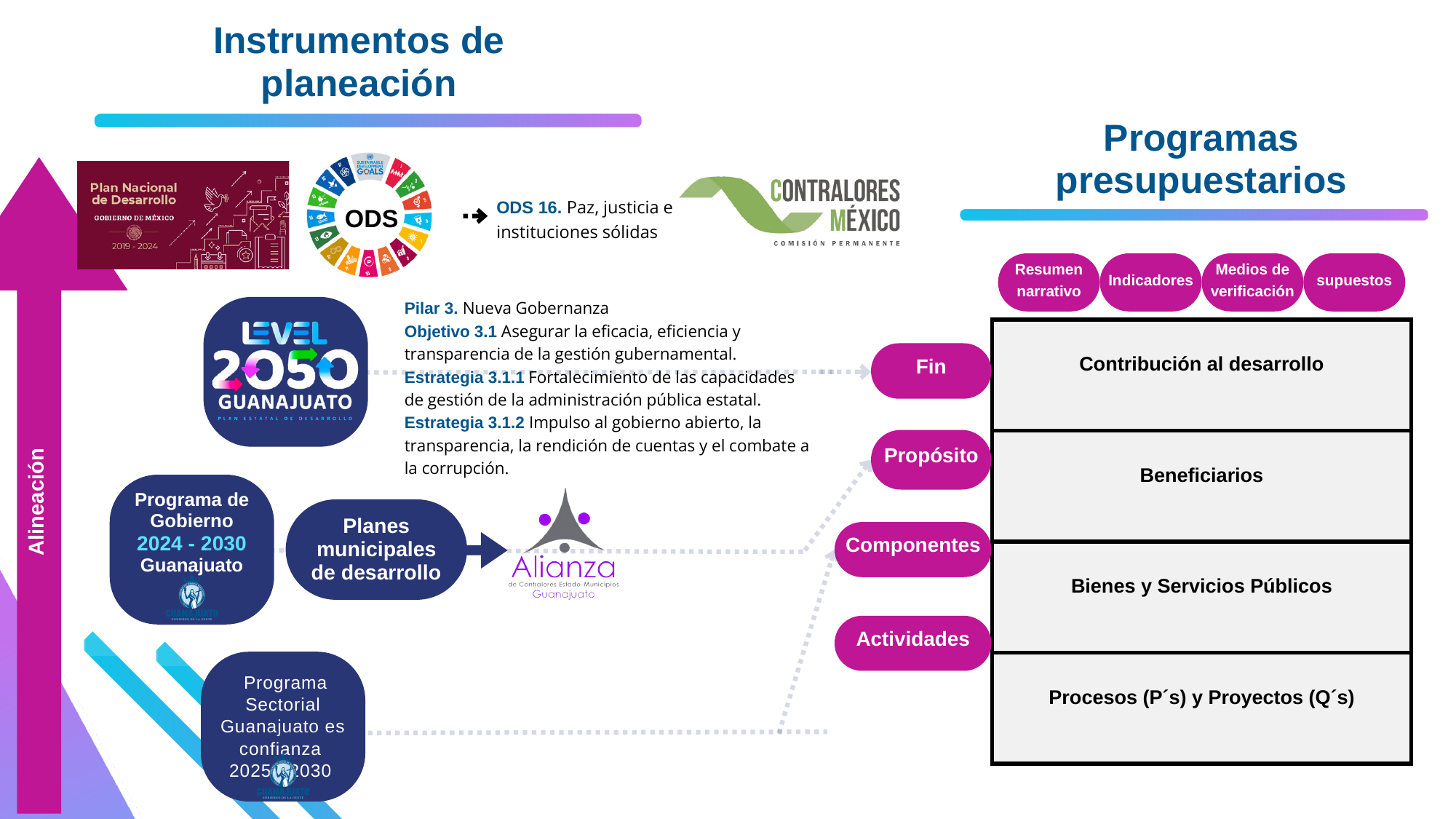

Instrumentos de planeación

Programas presupuestarios

ODS

ODS 16. Paz, justicia e instituciones sólidas

Resumen narrativo

Indicadores

Medios de verificación

supuestos
Pilar 3. Nueva Gobernanza
Objetivo 3.1 Asegurar la eficacia, eficiencia y transparencia de la gestión gubernamental.
Estrategia 3.1.1 Fortalecimiento de las capacidades de gestión de la administración pública estatal.
Estrategia 3.1.2 Impulso al gobierno abierto, la transparencia, la rendición de cuentas y el combate a la corrupción.

| Contribución al desarrollo |
| --- |
| Beneficiarios |
| Bienes y Servicios Públicos |
| Procesos (P´s) y Proyectos (Q´s) |

Fin

Alineación

Propósito

Programa de Gobierno
2024 - 2030
Guanajuato

Planes municipales de desarrollo

Componentes

Actividades

 Programa Sectorial Guanajuato es confianza
2025 - 2030